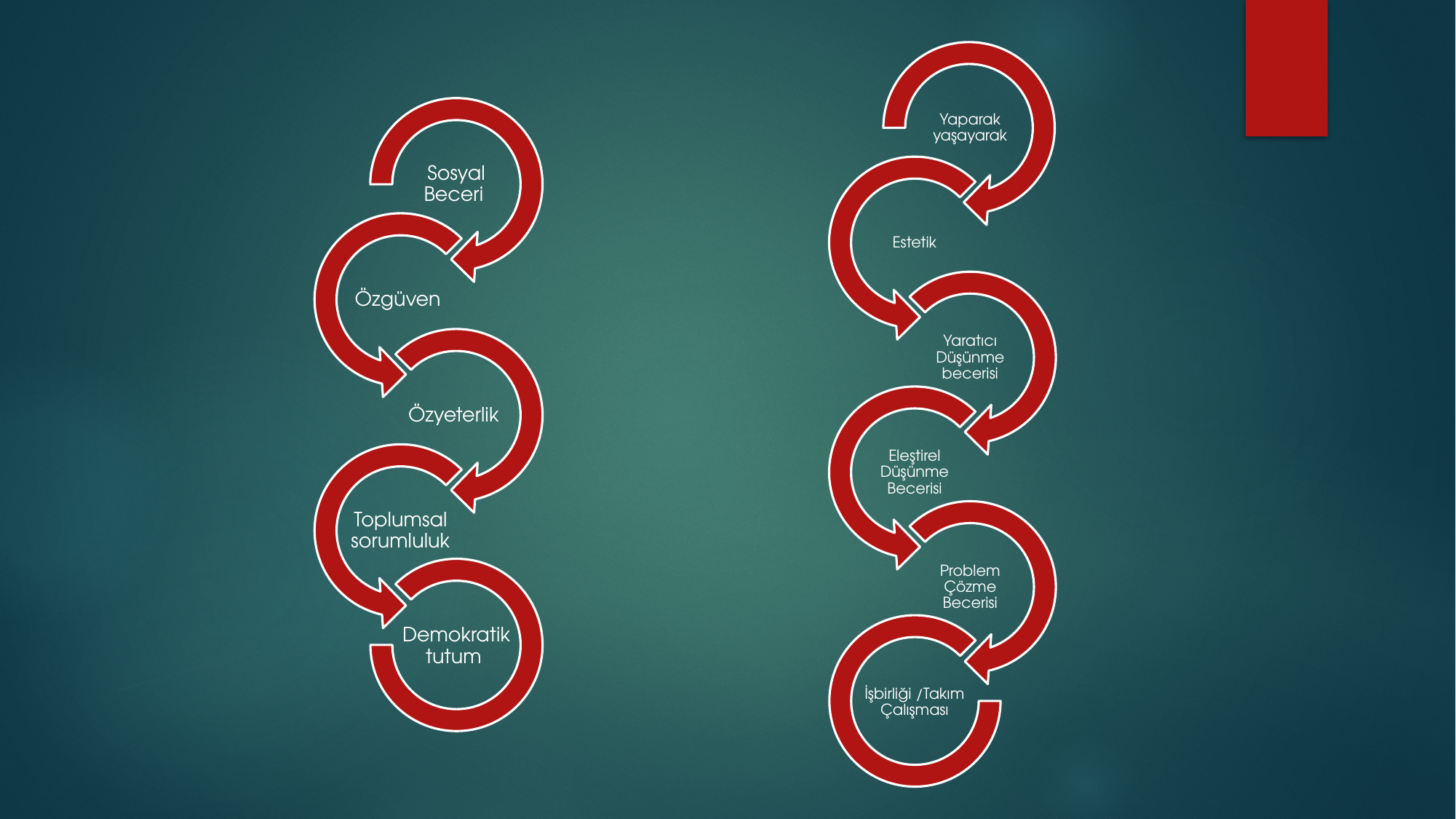

Yaparak yaşayarak
Estetik
Yaratıcı Düşünme becerisi
Eleştirel Düşünme Becerisi
Problem Çözme Becerisi
İşbirliği /Takım Çalışması
Sosyal Beceri
Özgüven
Özyeterlik
Toplumsal sorumluluk
Demokratik tutum